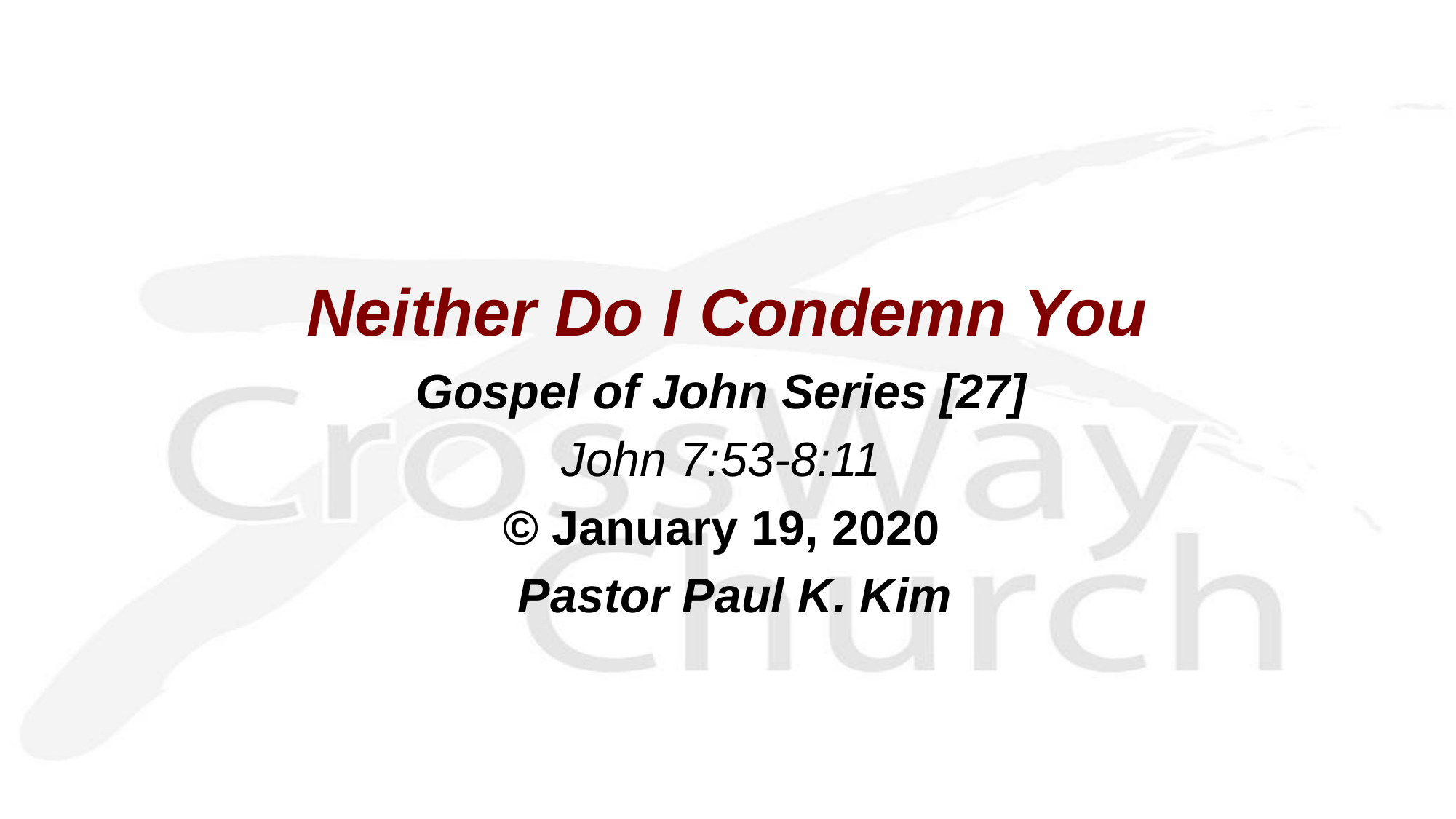

Neither Do I Condemn You
Gospel of John Series [27]
John 7:53-8:11
© January 19, 2020
  Pastor Paul K. Kim